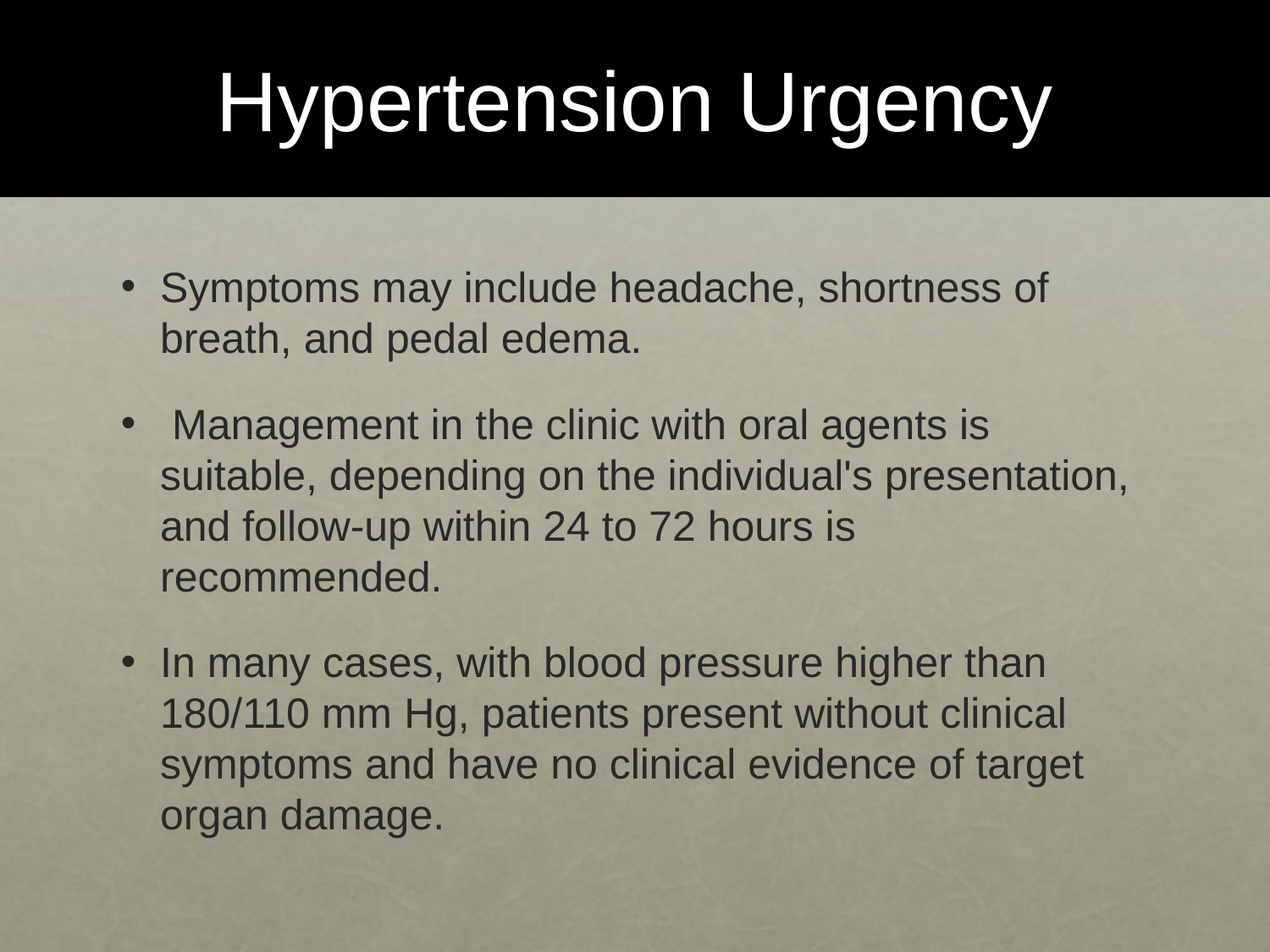

# Hypertension Urgency
Symptoms may include headache, shortness of breath, and pedal edema.
 Management in the clinic with oral agents is suitable, depending on the individual's presentation, and follow-up within 24 to 72 hours is recommended.
In many cases, with blood pressure higher than 180/110 mm Hg, patients present without clinical symptoms and have no clinical evidence of target organ damage.